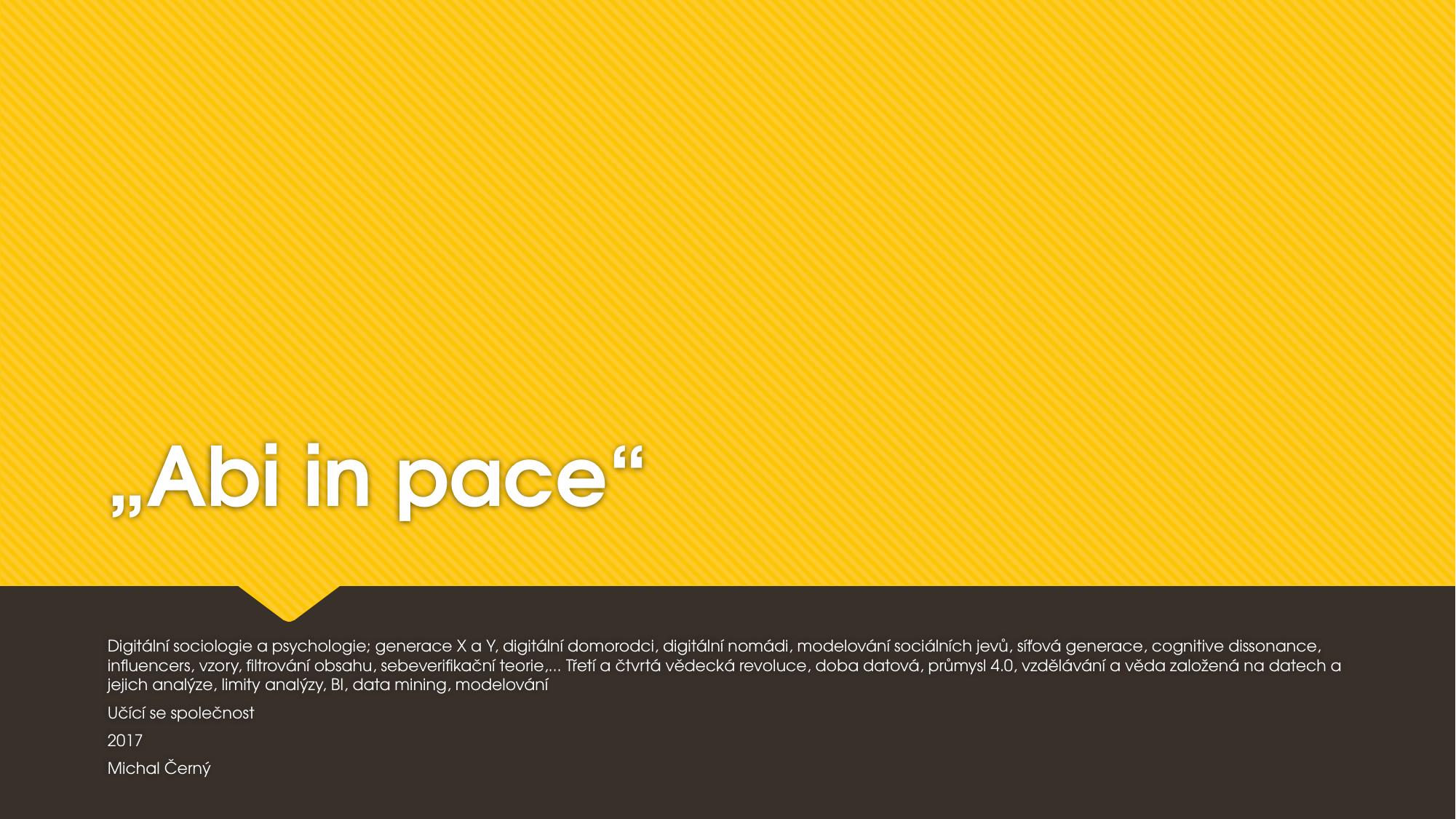

# „Abi in pace“
Digitální sociologie a psychologie; generace X a Y, digitální domorodci, digitální nomádi, modelování sociálních jevů, síťová generace, cognitive dissonance, influencers, vzory, filtrování obsahu, sebeverifikační teorie,... Třetí a čtvrtá vědecká revoluce, doba datová, průmysl 4.0, vzdělávání a věda založená na datech a jejich analýze, limity analýzy, BI, data mining, modelování
Učící se společnost
2017
Michal Černý